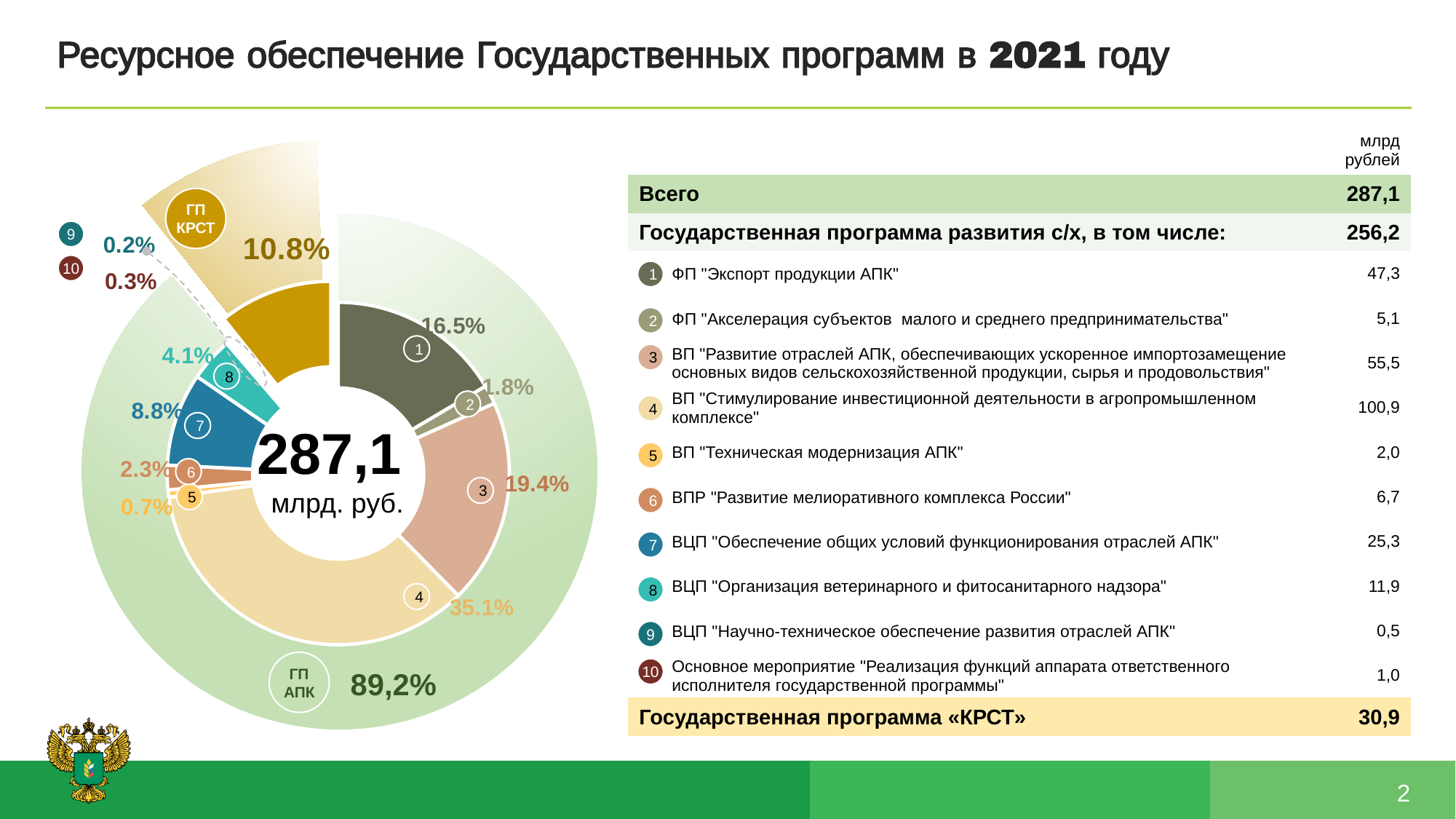

Ресурсное обеспечение Государственных программ в 2021 году
|  | млрд рублей |
| --- | --- |
| Всего | 287,1 |
| Государственная программа развития с/х, в том числе: | 256,2 |
| ФП "Экспорт продукции АПК" | 47,3 |
| ФП "Акселерация субъектов малого и среднего предпринимательства" | 5,1 |
| ВП "Развитие отраслей АПК, обеспечивающих ускоренное импортозамещение основных видов сельскохозяйственной продукции, сырья и продовольствия" | 55,5 |
| ВП "Стимулирование инвестиционной деятельности в агропромышленном комплексе" | 100,9 |
| ВП "Техническая модернизация АПК" | 2,0 |
| ВПР "Развитие мелиоративного комплекса России" | 6,7 |
| ВЦП "Обеспечение общих условий функционирования отраслей АПК" | 25,3 |
| ВЦП "Организация ветеринарного и фитосанитарного надзора" | 11,9 |
| ВЦП "Научно-техническое обеспечение развития отраслей АПК" | 0,5 |
| Основное мероприятие "Реализация функций аппарата ответственного исполнителя государственной программы" | 1,0 |
| Государственная программа «КРСТ» | 30,9 |

### Chart

| Category | проект бюджета,
с учетом поправок ко 2му чтению |
|---|---|
| ФП "Экспорт продукции АПК" | 47.33242490000001 |
| ФП "Акселерация субъектов  малого и среднего предпринимательства" | 5.1486092 |
| ВП "Развитие отраслей АПК, обеспечивающих ускоренное импортозамещение основных видов сельскохозяйственной продукции, сырья и продовольствия" | 55.56 |
| ВП "Стимулирование инвестиционной деятельности в агропромышленном комплексе"  | 100.8676753 |
| ВП "Техническая модернизация АПК"  | 1.98 |
| ВПР "Развитие мелиоративного комплекса России" | 6.6715091 |
| ВЦП "Обеспечение общих условий функционирования отраслей АПК" | 25.2502678 |
| ВЦП "Организация ветеринарного и фитосанитарного надзора" | 11.9019092 |
| ВЦП "Научно-техническое обеспечение развития отраслей АПК" | 0.5084477000000001 |
| Основное мероприятие "Реализация функций аппарата ответственного исполнителя государственной программы"  | 0.9691282999999999 |
| Государственная программа Российской Федерации "Комплексное развитие сельских территорий" * | 30.9 |
ГП
КРСТ

9

10
1
2
1
3

8
2
4
287,1
млрд. руб.

7
5
6
3
5
6
7
8
4
9
ГП АПК
10
89,2%
2